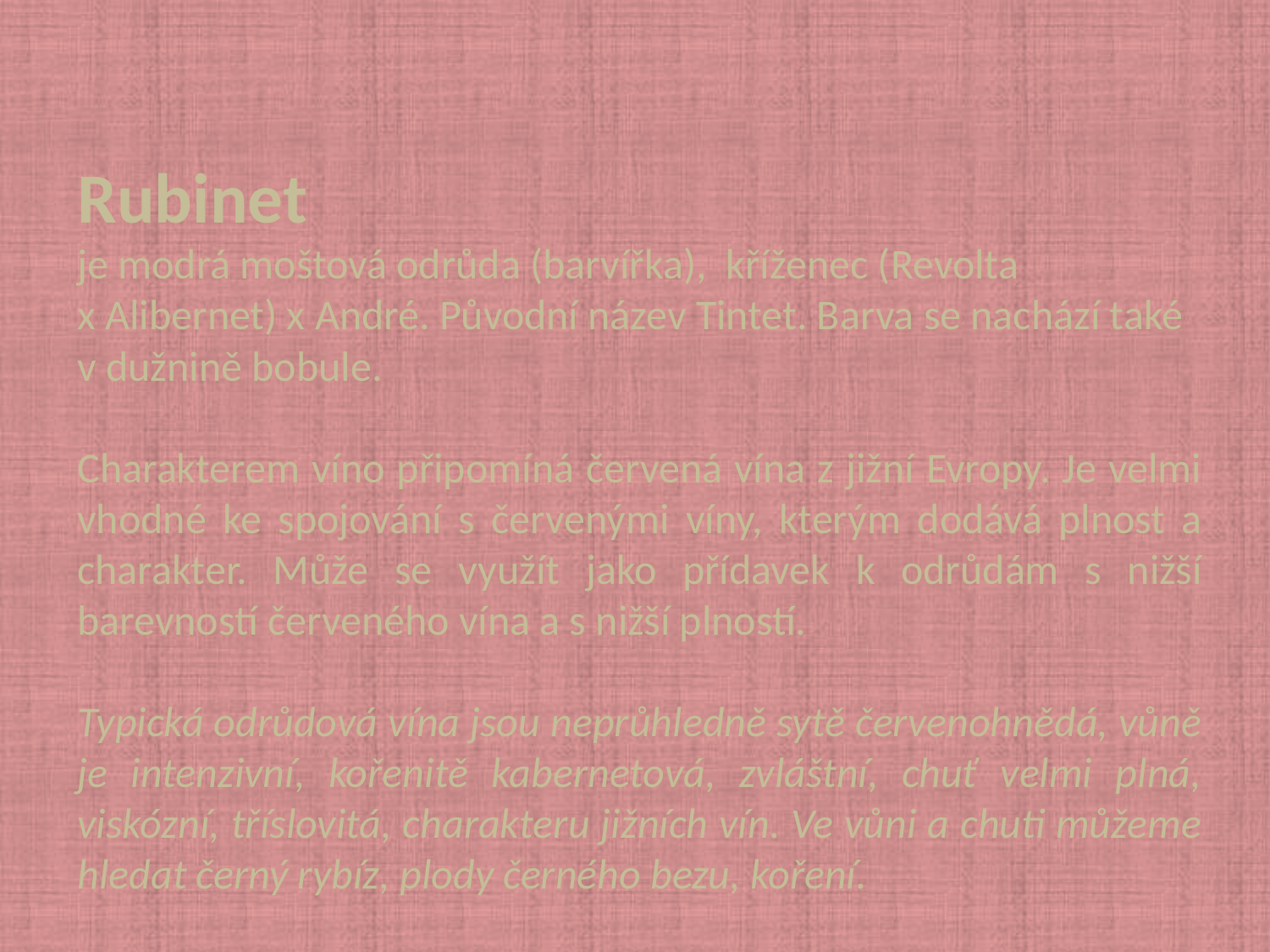

Rubinet
je modrá moštová odrůda (barvířka),  kříženec (Revolta x Alibernet) x André. Původní název Tintet. Barva se nachází také v dužnině bobule.

Charakterem víno připomíná červená vína z jižní Evropy. Je velmi vhodné ke spojování s červenými víny, kterým dodává plnost a charakter. Může se využít jako přídavek k odrůdám s nižší barevností červeného vína a s nižší plností.

Typická odrůdová vína jsou neprůhledně sytě červenohnědá, vůně je intenzivní, kořenitě kabernetová, zvláštní, chuť velmi plná, viskózní, tříslovitá, charakteru jižních vín. Ve vůni a chuti můžeme hledat černý rybíz, plody černého bezu, koření.